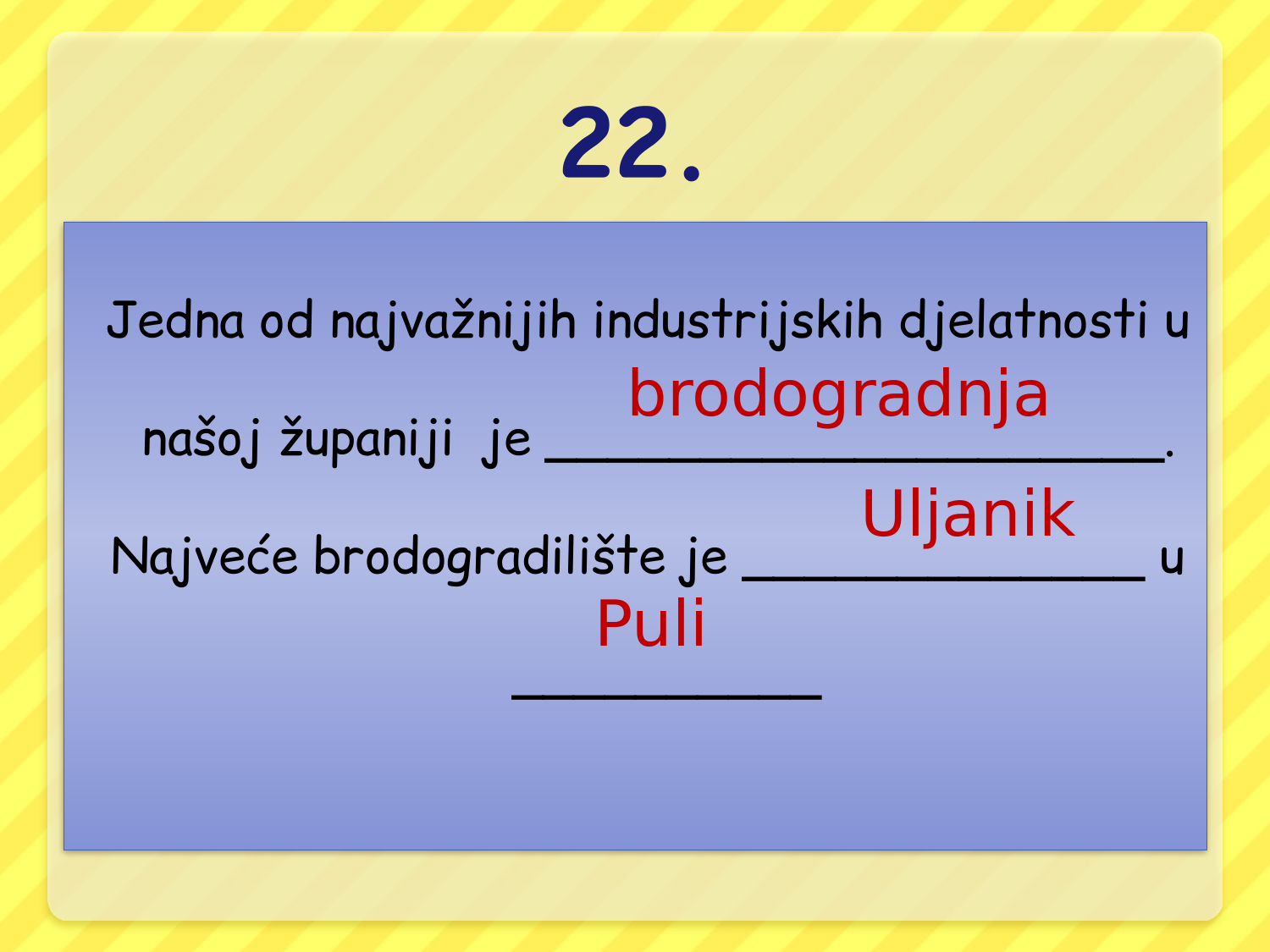

# 22.
Jedna od najvažnijih industrijskih djelatnosti u našoj županiji  je ____________________.
Najveće brodogradilište je _____________ u __________

brodogradnja

    Uljanik
Puli